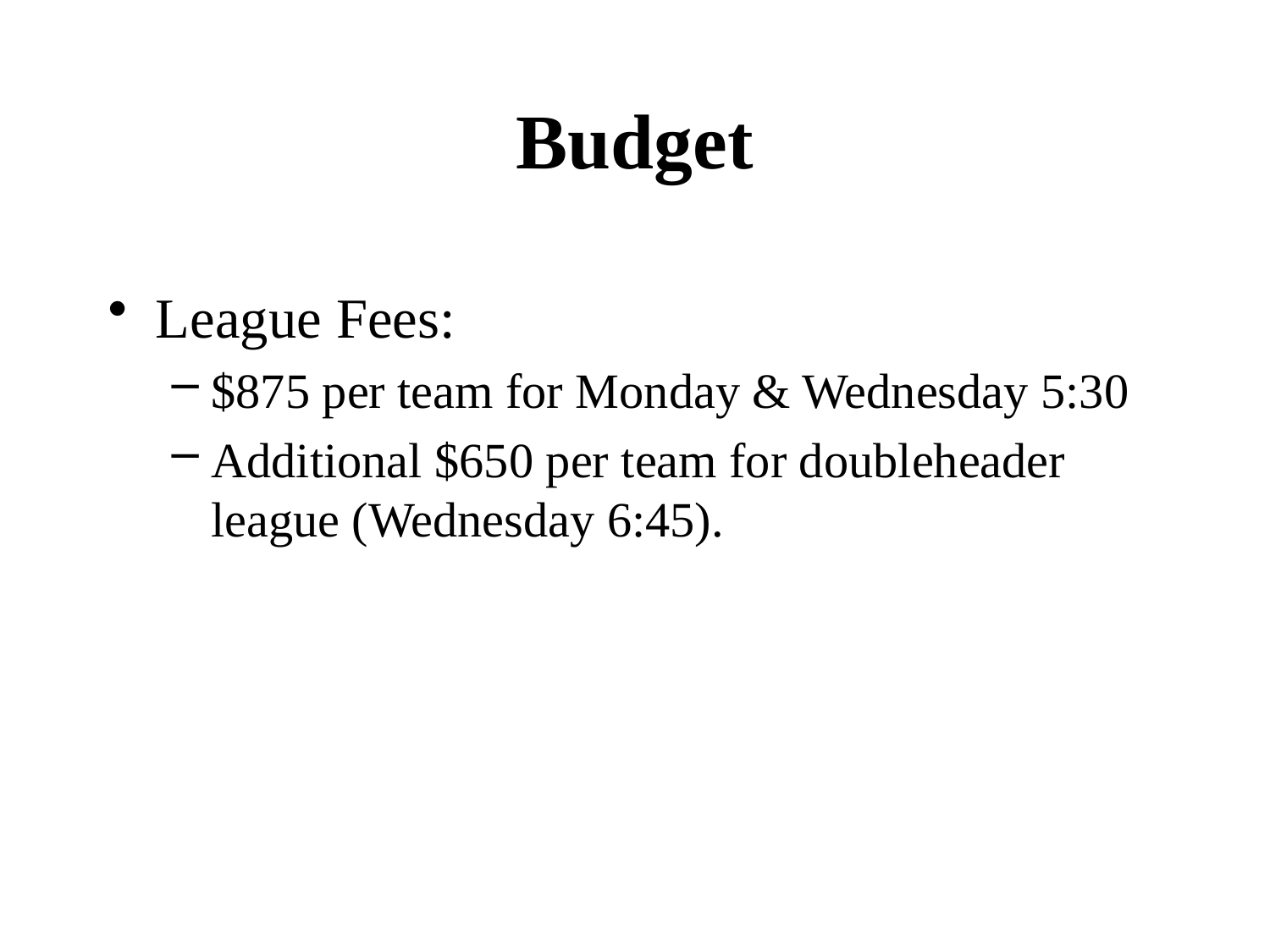

# Budget
League Fees:
$875 per team for Monday & Wednesday 5:30
Additional $650 per team for doubleheader league (Wednesday 6:45).